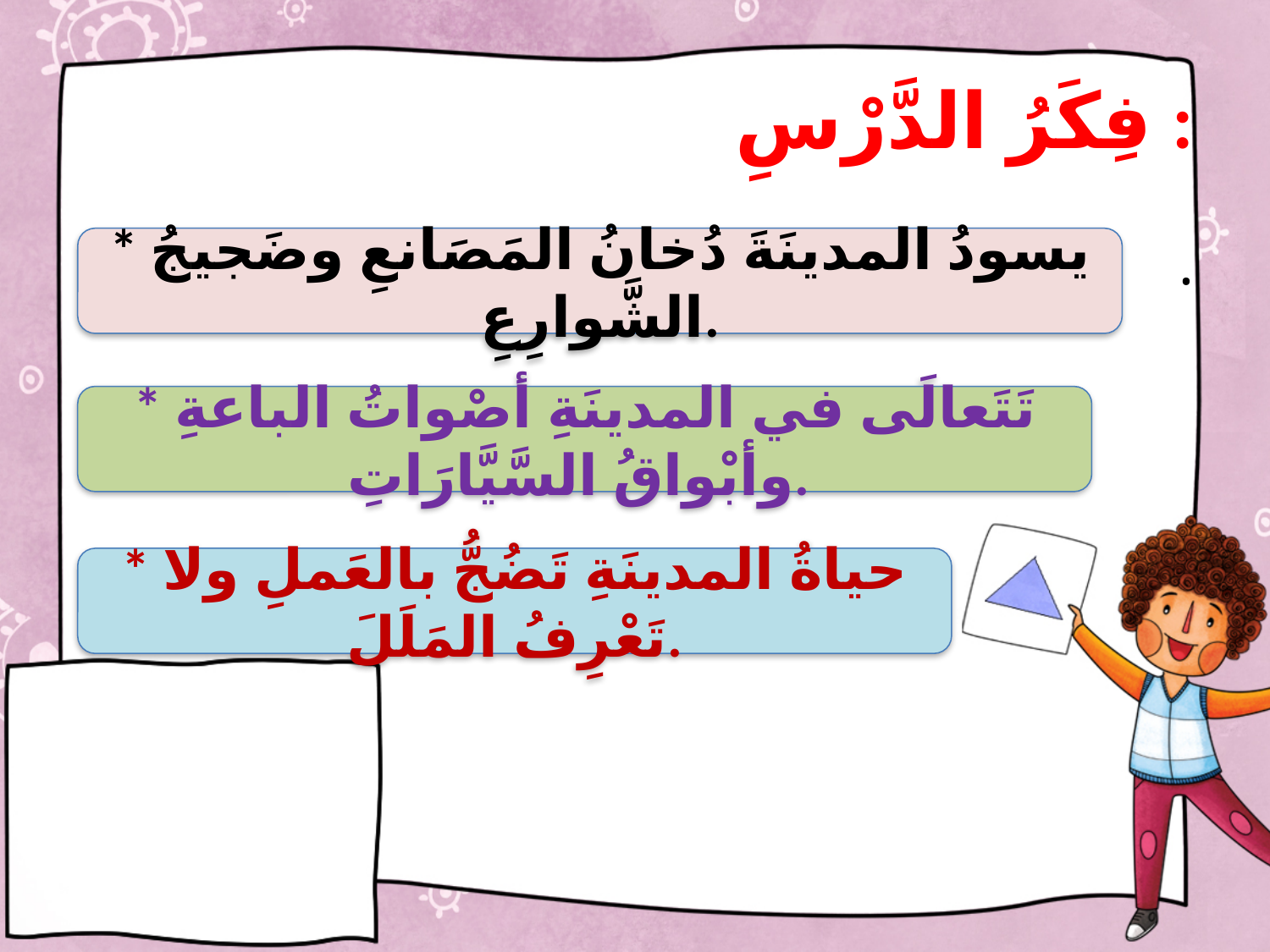

# فِكَرُ الدَّرْسِ :
.
* يسودُ المدينَةَ دُخانُ المَصَانعِ وضَجيجُ الشَّوارِعِ.
* تَتَعالَى في المدينَةِ أصْواتُ الباعةِ وأبْواقُ السَّيَّارَاتِ.
* حياةُ المدينَةِ تَضُجُّ بالعَملِ ولا تَعْرِفُ المَلَلَ.